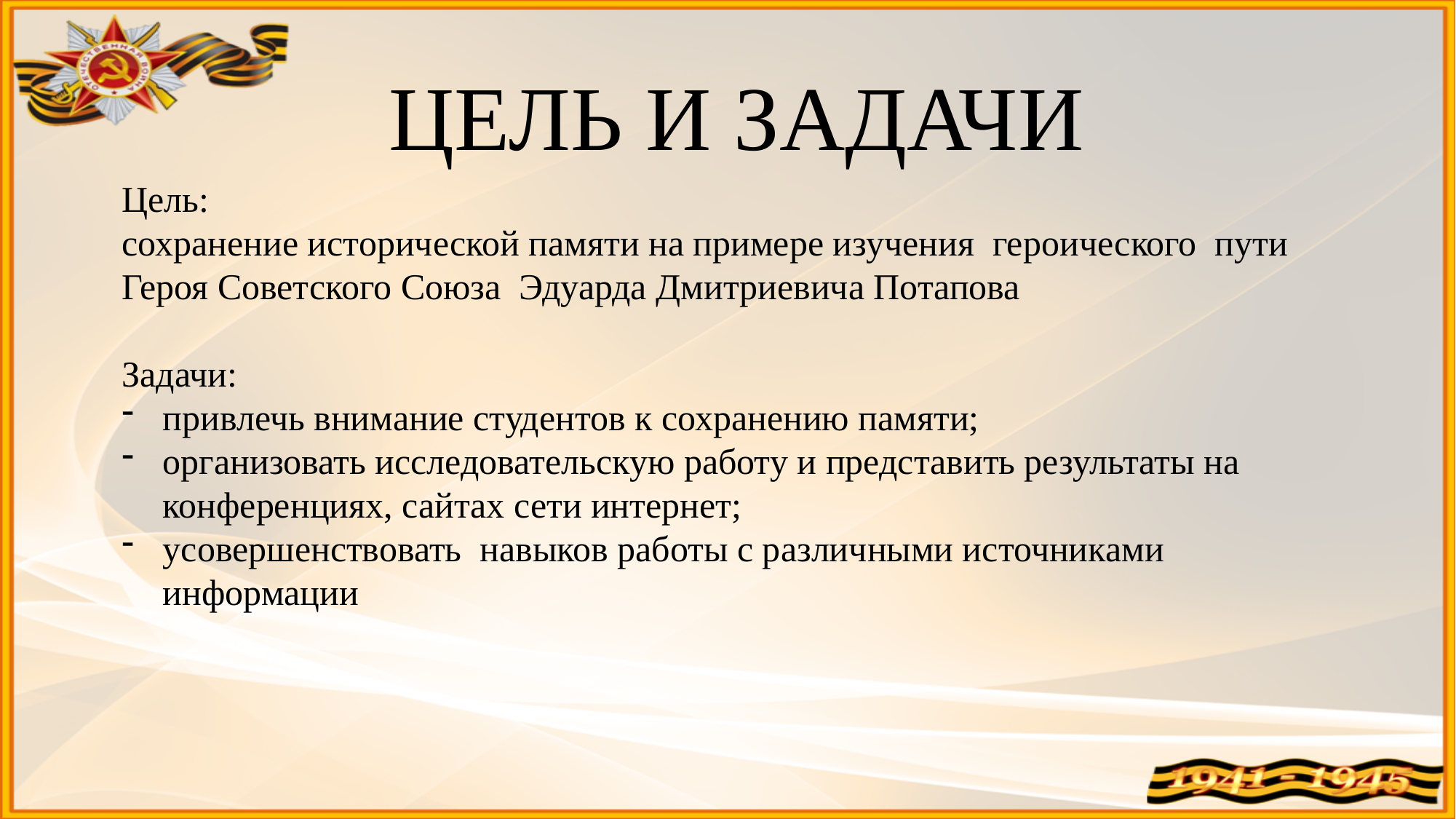

ЦЕЛЬ И ЗАДАЧИ
Цель:
сохранение исторической памяти на примере изучения  героического  пути Героя Советского Союза  Эдуарда Дмитриевича Потапова

Задачи:
привлечь внимание студентов к сохранению памяти;
организовать исследовательскую работу и представить результаты на конференциях, сайтах сети интернет;
усовершенствовать  навыков работы с различными источниками информации